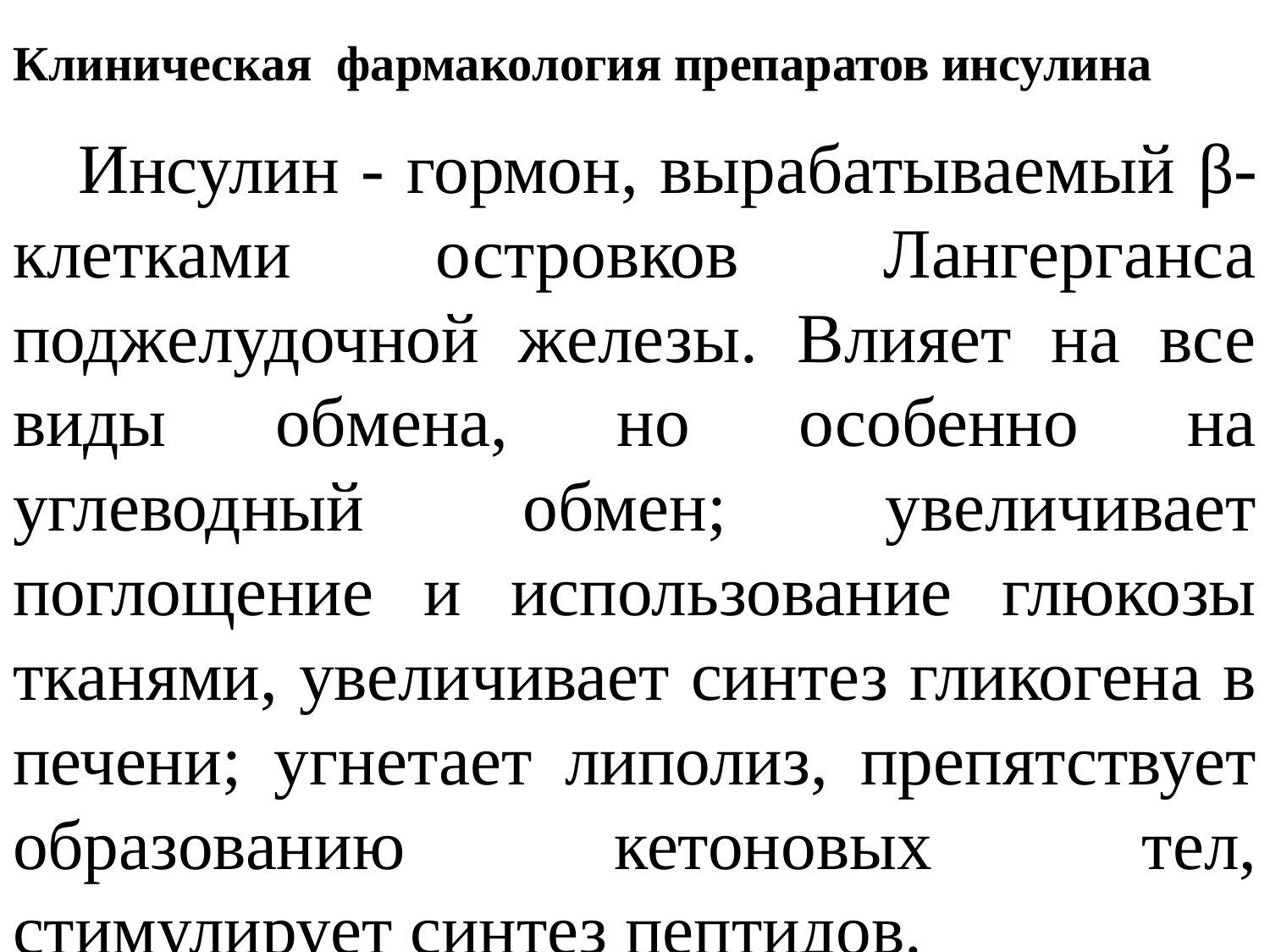

# Клиническая  фармакология препаратов инсулина
   Инсулин - гормон, вырабатываемый β-клетками островков Лангерганса поджелудочной железы. Влияет на все виды обмена, но особенно на углеводный обмен; увеличивает поглощение и использование глюкозы тканями, увеличивает синтез гликогена в печени; угнетает липолиз, препятствует образованию кетоновых тел, стимулирует синтез пептидов.